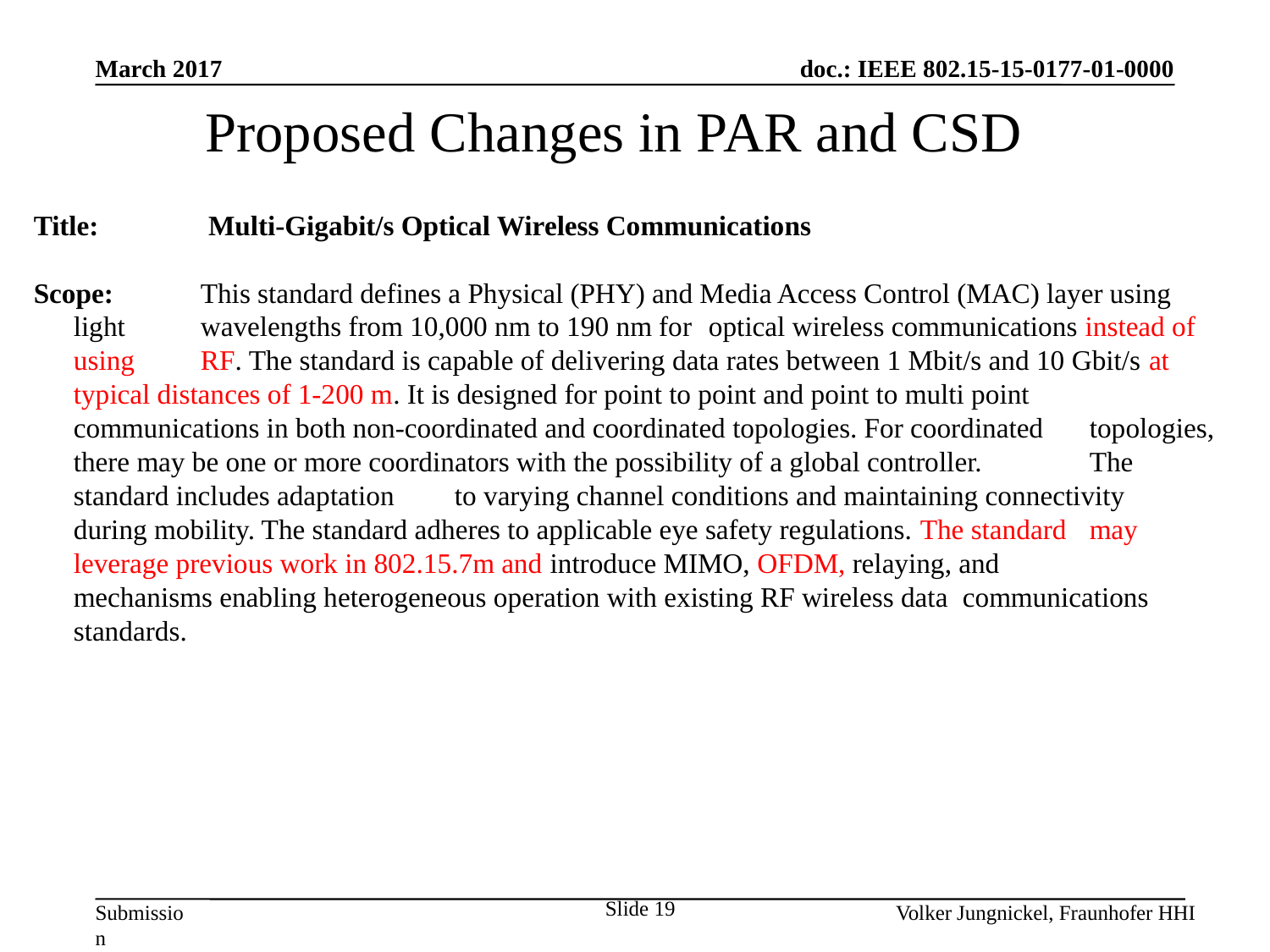

March 2017
Proposed Changes in PAR and CSD
Title: 	 Multi-Gigabit/s Optical Wireless Communications

Scope: 	This standard defines a Physical (PHY) and Media Access Control (MAC) layer using light 	wavelengths from 10,000 nm to 190 nm for 	optical wireless communications instead of using 	RF. The standard is capable of delivering data rates between 1 Mbit/s and 10 Gbit/s at 	typical distances of 1-200 m. It is designed for point to point and point to multi point 	communications in both non-coordinated and coordinated topologies. For coordinated 	topologies, there may be one or more coordinators with the possibility of a global controller. 	The standard includes adaptation 	to varying channel conditions and maintaining connectivity 	during mobility. The standard adheres to applicable eye safety regulations. The standard 	may 	leverage previous work in 802.15.7m and introduce MIMO, OFDM, relaying, and 	mechanisms enabling heterogeneous operation with existing RF wireless data 	communications standards.

Slide 19
Volker Jungnickel, Fraunhofer HHI